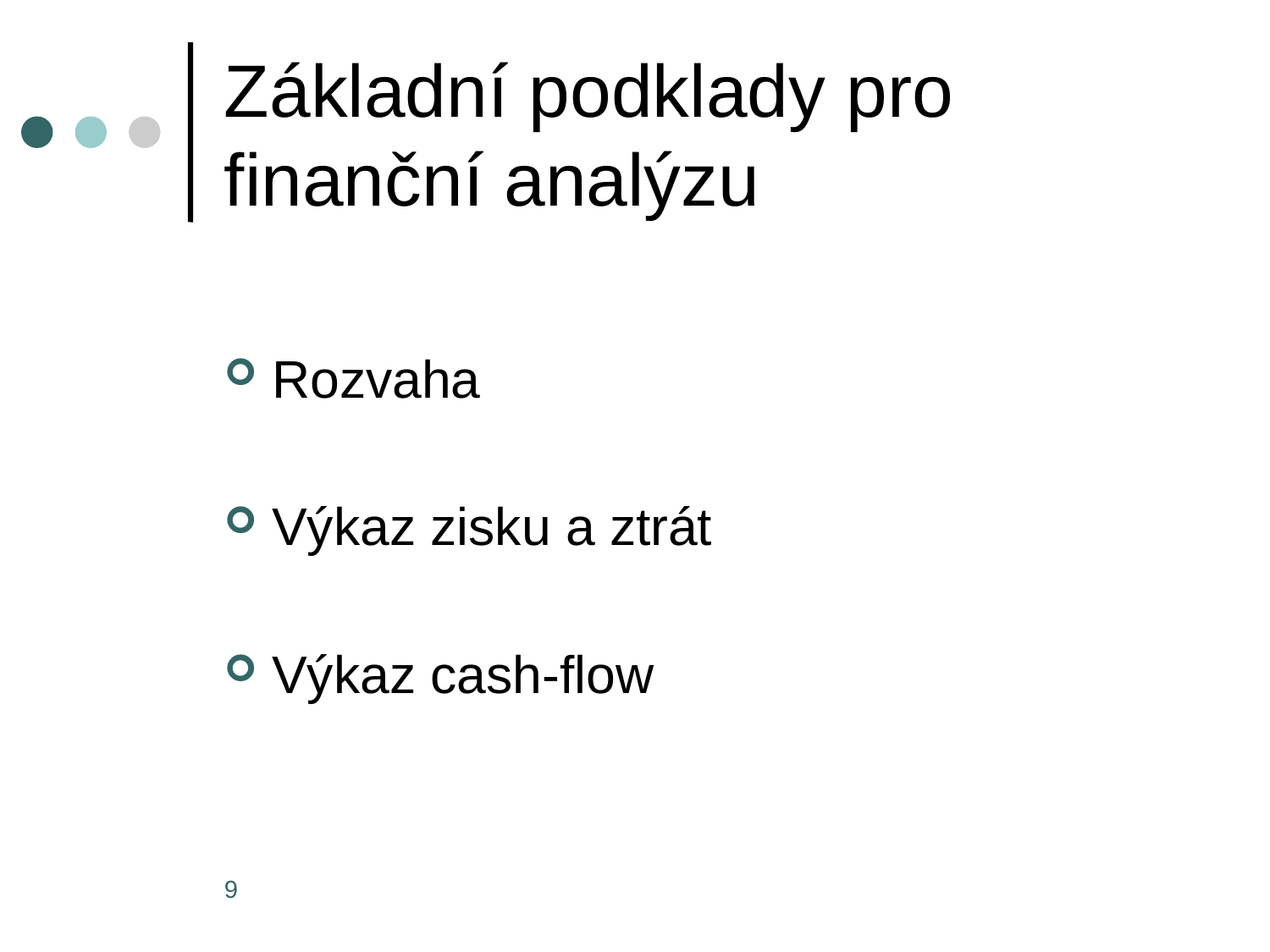

# Základní podklady pro finanční analýzu

Rozvaha

Výkaz zisku a ztrát

Výkaz cash-flow

9